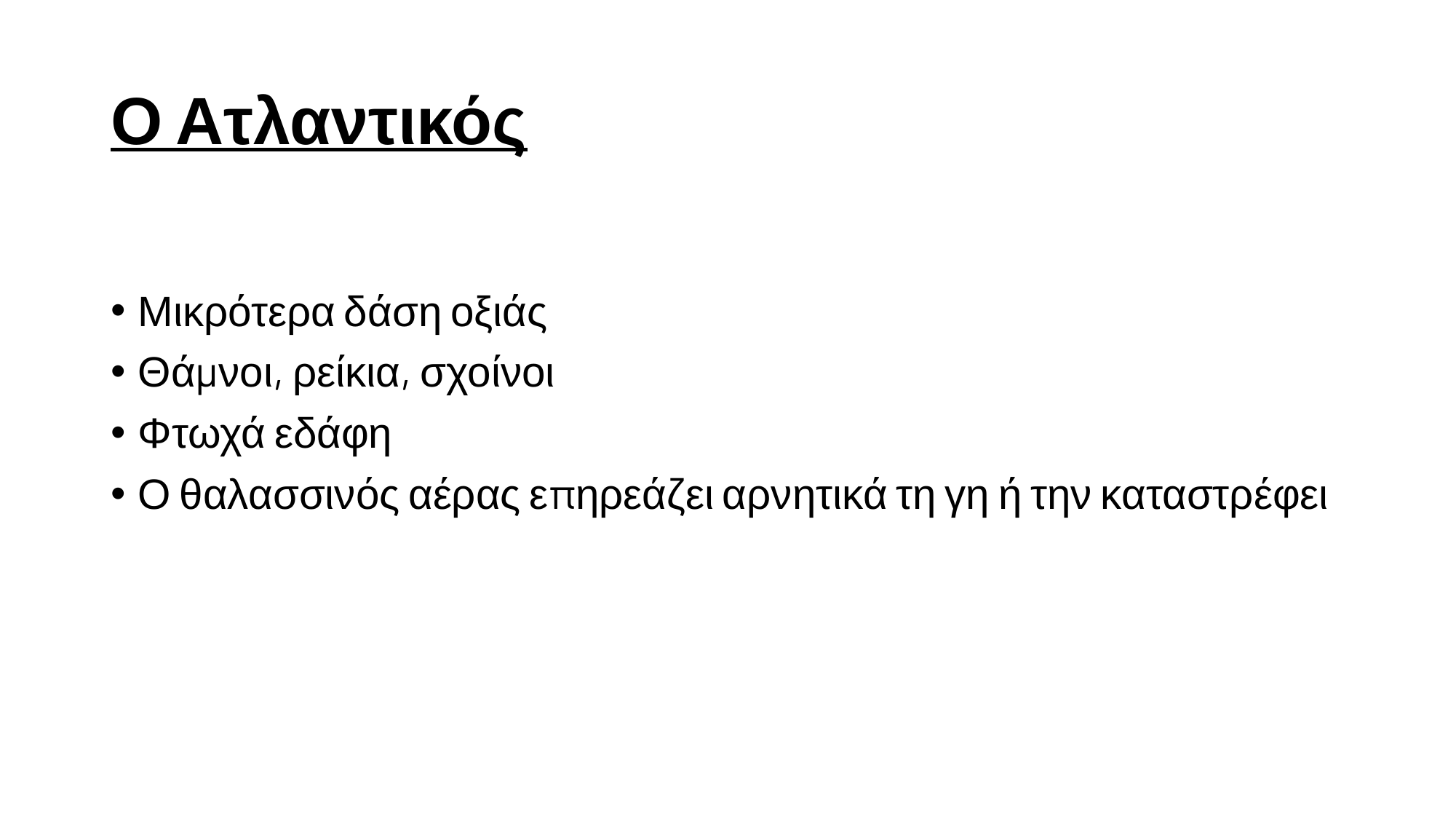

# Ο Ατλαντικός

Μικρότερα δάση οξιάς
Θάμνοι, ρείκια, σχοίνοι
Φτωχά εδάφη
Ο θαλασσινός αέρας επηρεάζει αρνητικά τη γη ή την καταστρέφει